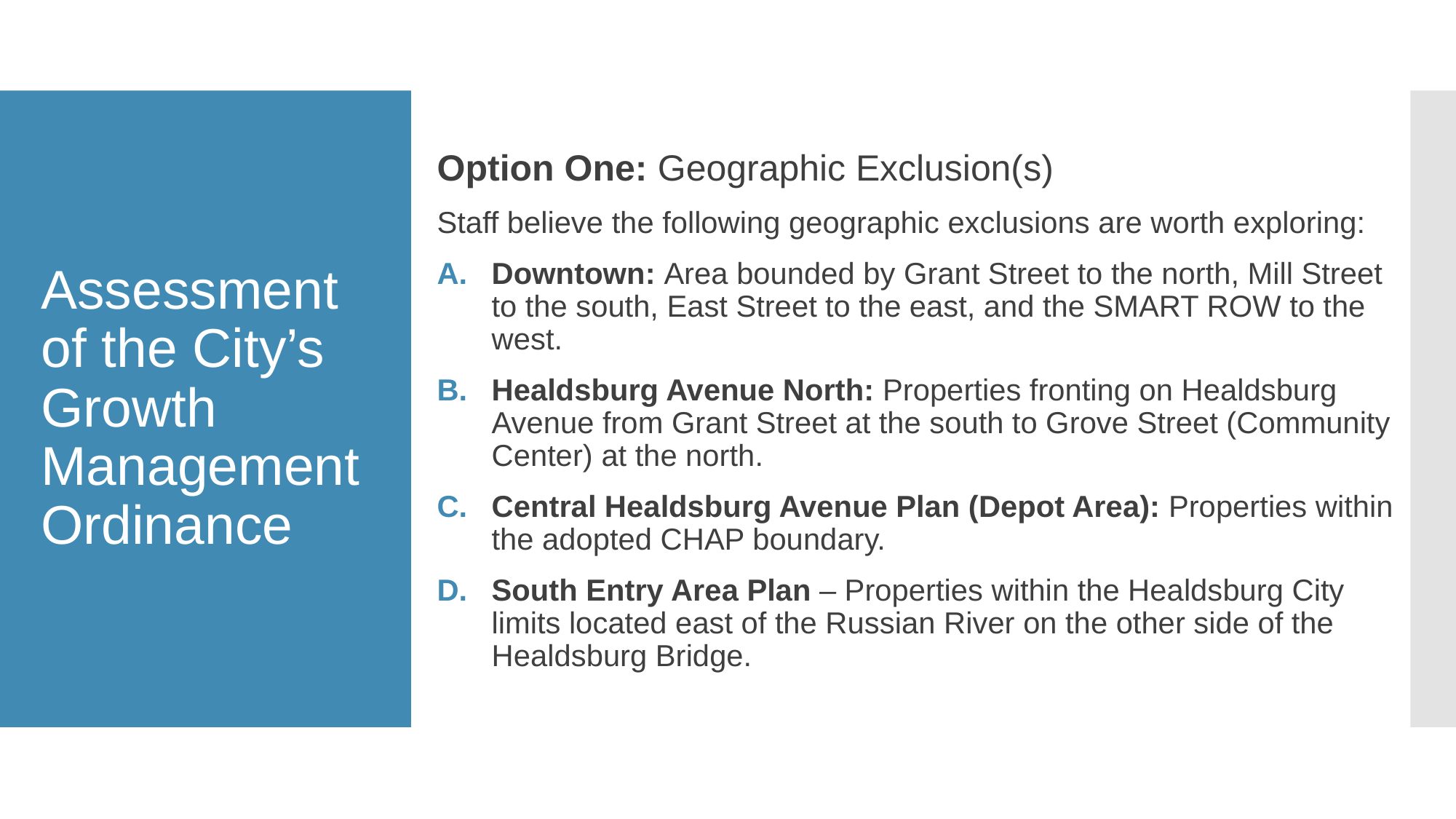

Option One: Geographic Exclusion(s)
Staff believe the following geographic exclusions are worth exploring:
Downtown: Area bounded by Grant Street to the north, Mill Street to the south, East Street to the east, and the SMART ROW to the west.
Healdsburg Avenue North: Properties fronting on Healdsburg Avenue from Grant Street at the south to Grove Street (Community Center) at the north.
Central Healdsburg Avenue Plan (Depot Area): Properties within the adopted CHAP boundary.
South Entry Area Plan – Properties within the Healdsburg City limits located east of the Russian River on the other side of the Healdsburg Bridge.
# Assessment of the City’s Growth Management Ordinance